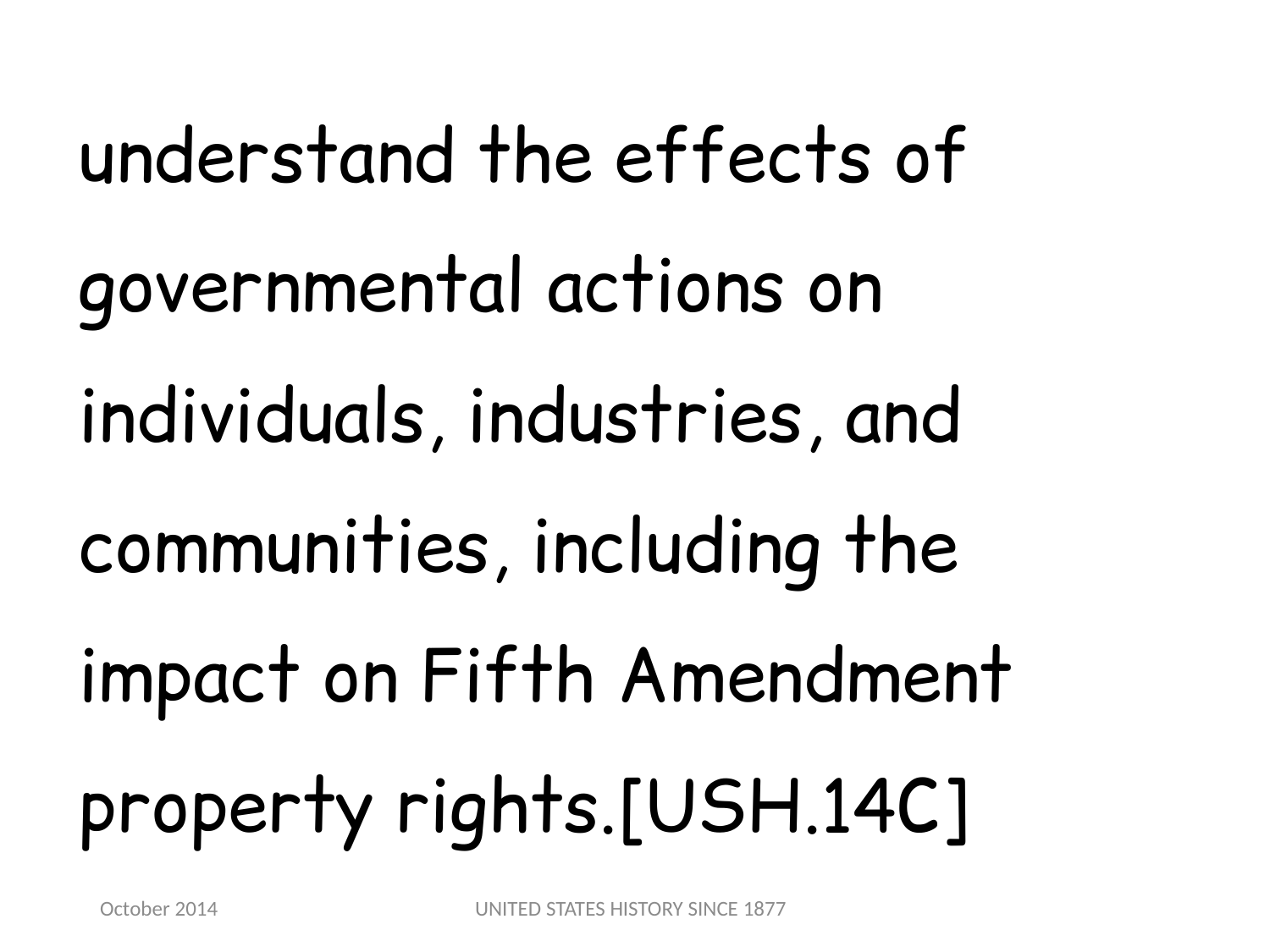

understand the effects of governmental actions on individuals, industries, and communities, including the impact on Fifth Amendment property rights.[USH.14C]
October 2014
UNITED STATES HISTORY SINCE 1877